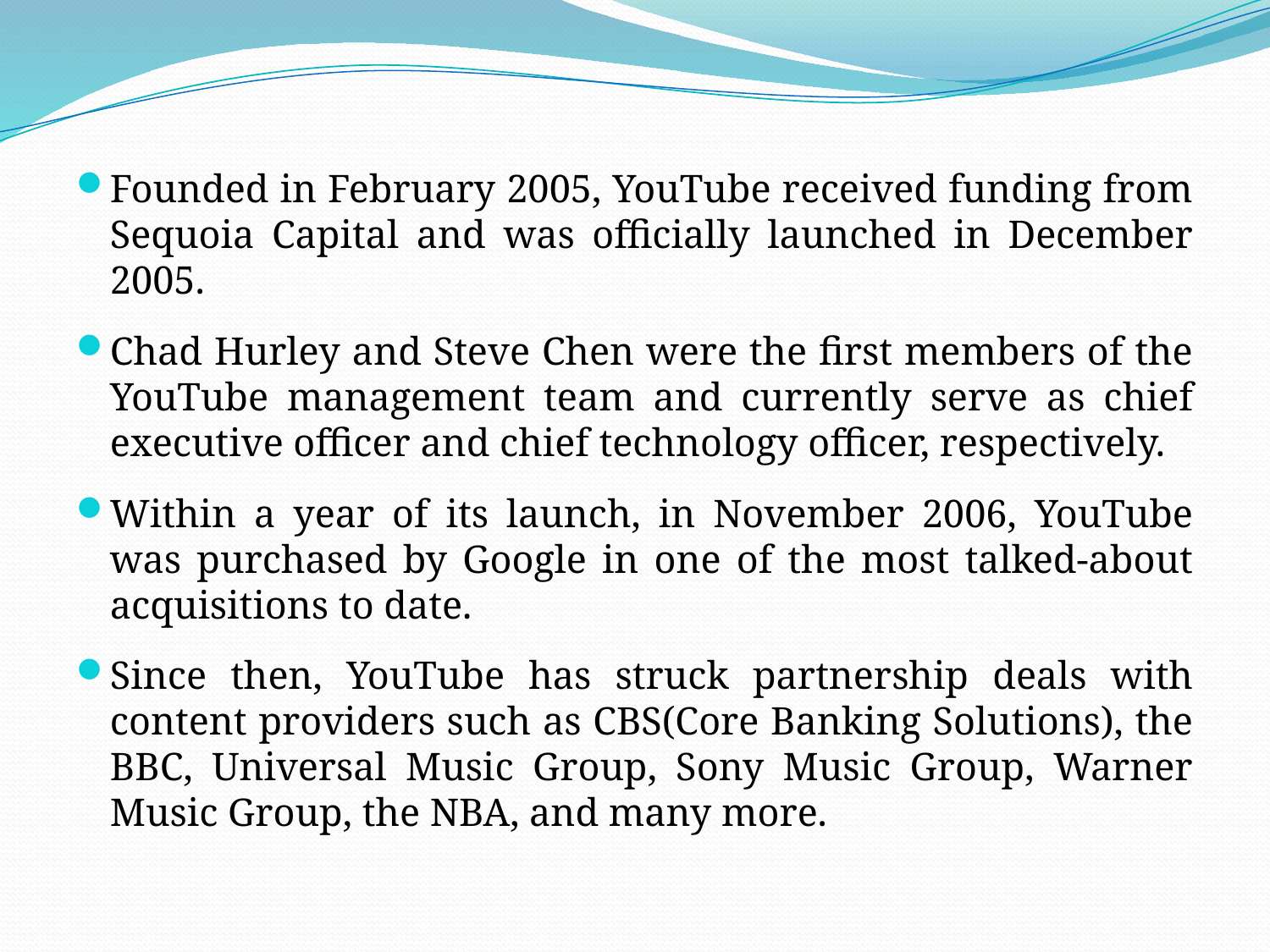

Founded in February 2005, YouTube received funding from Sequoia Capital and was officially launched in December 2005.
Chad Hurley and Steve Chen were the first members of the YouTube management team and currently serve as chief executive officer and chief technology officer, respectively.
Within a year of its launch, in November 2006, YouTube was purchased by Google in one of the most talked-about acquisitions to date.
Since then, YouTube has struck partnership deals with content providers such as CBS(Core Banking Solutions), the BBC, Universal Music Group, Sony Music Group, Warner Music Group, the NBA, and many more.